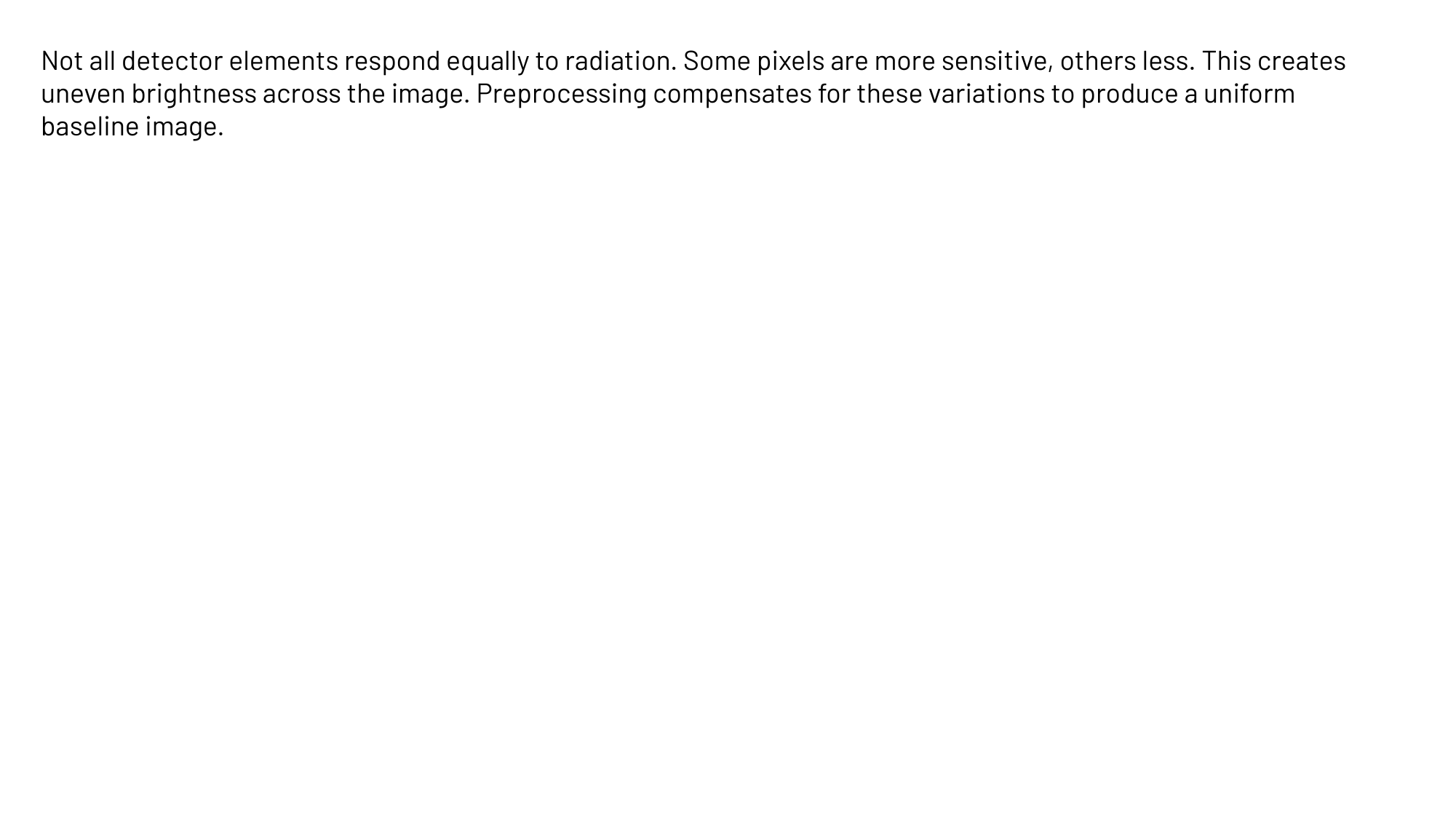

Not all detector elements respond equally to radiation. Some pixels are more sensitive, others less. This creates uneven brightness across the image. Preprocessing compensates for these variations to produce a uniform baseline image.